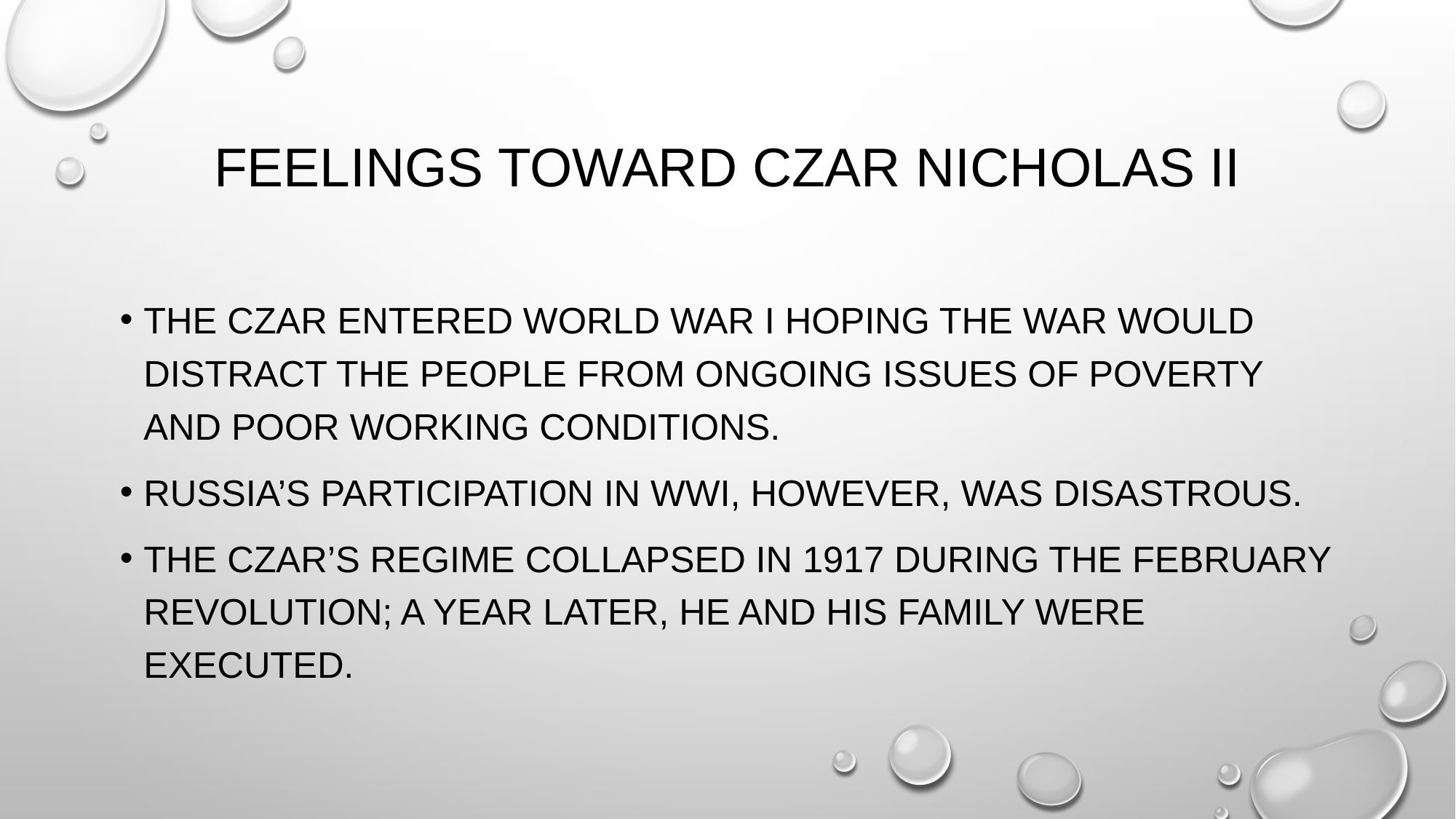

# Feelings toward czar Nicholas II
The czar entered World War I hoping the war would distract the people from ongoing issues of poverty and poor working conditions.
Russia’s participation in Wwi, however, was disastrous.
The Czar’s regime collapsed in 1917 during the February revolution; a year later, he and his family were executed.